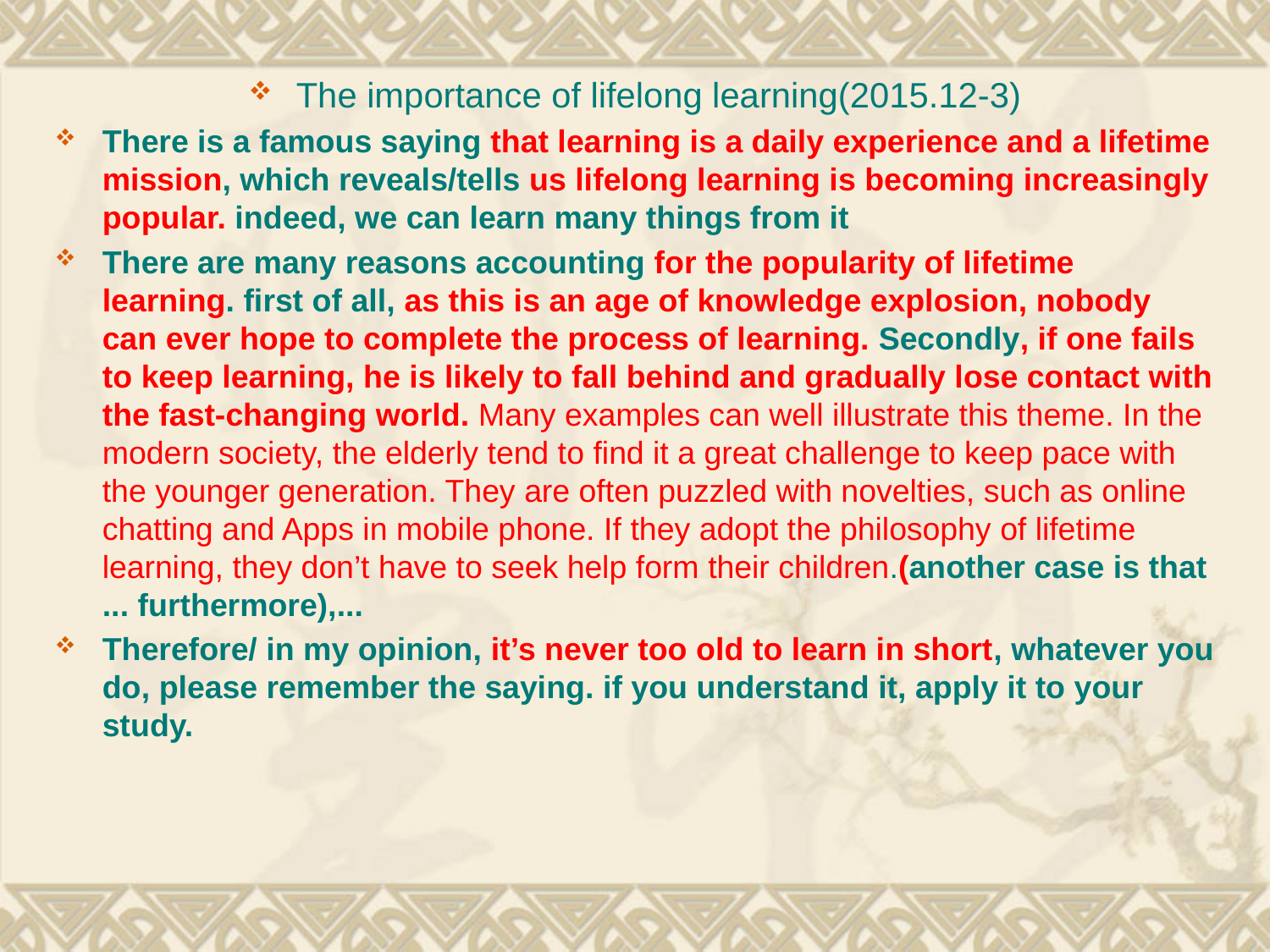

The importance of lifelong learning(2015.12-3)
There is a famous saying that learning is a daily experience and a lifetime mission, which reveals/tells us lifelong learning is becoming increasingly popular. indeed, we can learn many things from it
There are many reasons accounting for the popularity of lifetime learning. first of all, as this is an age of knowledge explosion, nobody can ever hope to complete the process of learning. Secondly, if one fails to keep learning, he is likely to fall behind and gradually lose contact with the fast-changing world. Many examples can well illustrate this theme. In the modern society, the elderly tend to find it a great challenge to keep pace with the younger generation. They are often puzzled with novelties, such as online chatting and Apps in mobile phone. If they adopt the philosophy of lifetime learning, they don’t have to seek help form their children.(another case is that ... furthermore),...
Therefore/ in my opinion, it’s never too old to learn in short, whatever you do, please remember the saying. if you understand it, apply it to your study.